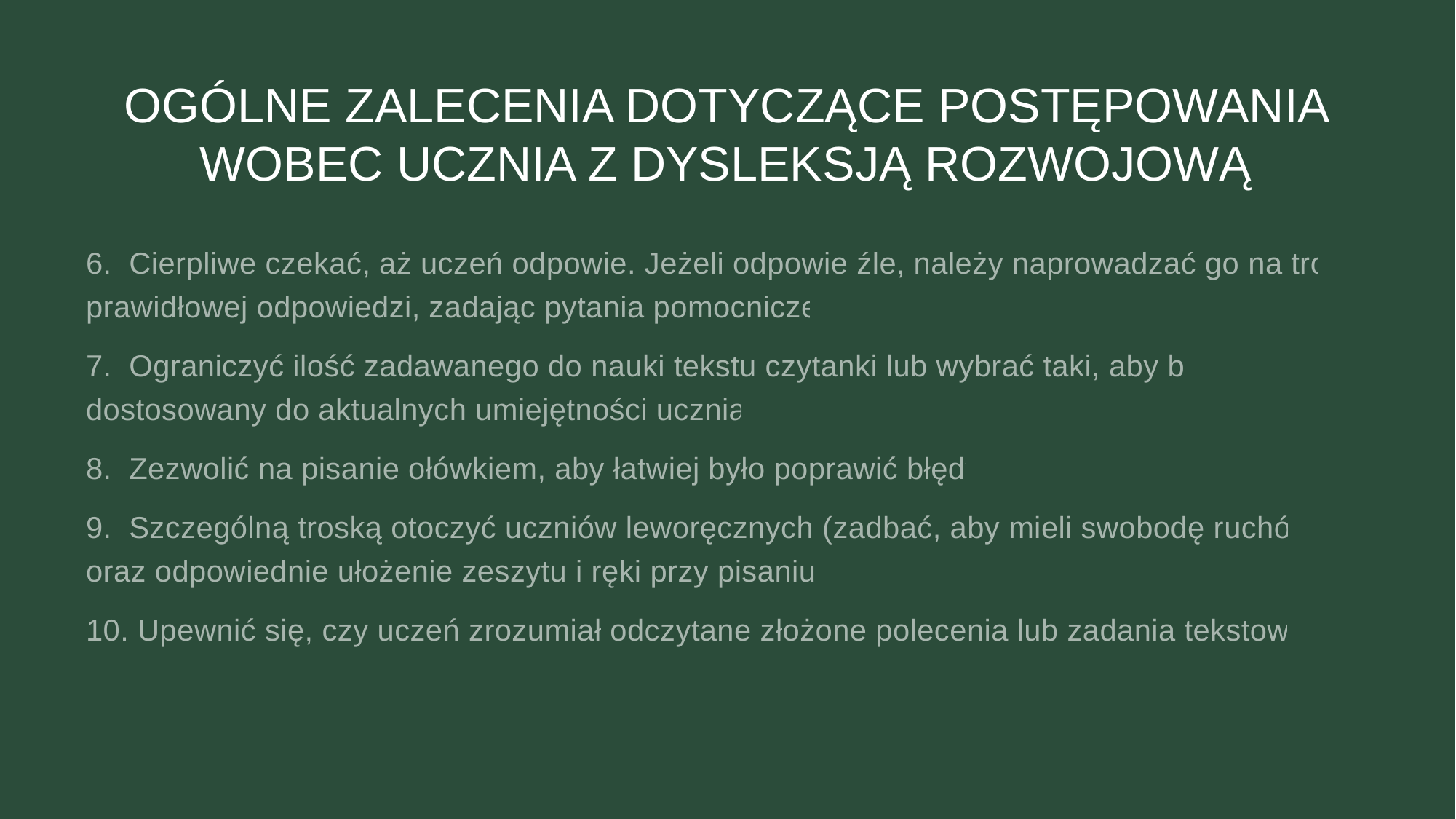

# OGÓLNE ZALECENIA DOTYCZĄCE POSTĘPOWANIA WOBEC UCZNIA Z DYSLEKSJĄ ROZWOJOWĄ
6.  Cierpliwe czekać, aż uczeń odpowie. Jeżeli odpowie źle, należy naprowadzać go na trop prawidłowej odpowiedzi, zadając pytania pomocnicze.
7.  Ograniczyć ilość zadawanego do nauki tekstu czytanki lub wybrać taki, aby był dostosowany do aktualnych umiejętności ucznia.
8.  Zezwolić na pisanie ołówkiem, aby łatwiej było poprawić błędy.
9.  Szczególną troską otoczyć uczniów leworęcznych (zadbać, aby mieli swobodę ruchów oraz odpowiednie ułożenie zeszytu i ręki przy pisaniu).
10. Upewnić się, czy uczeń zrozumiał odczytane złożone polecenia lub zadania tekstowe.